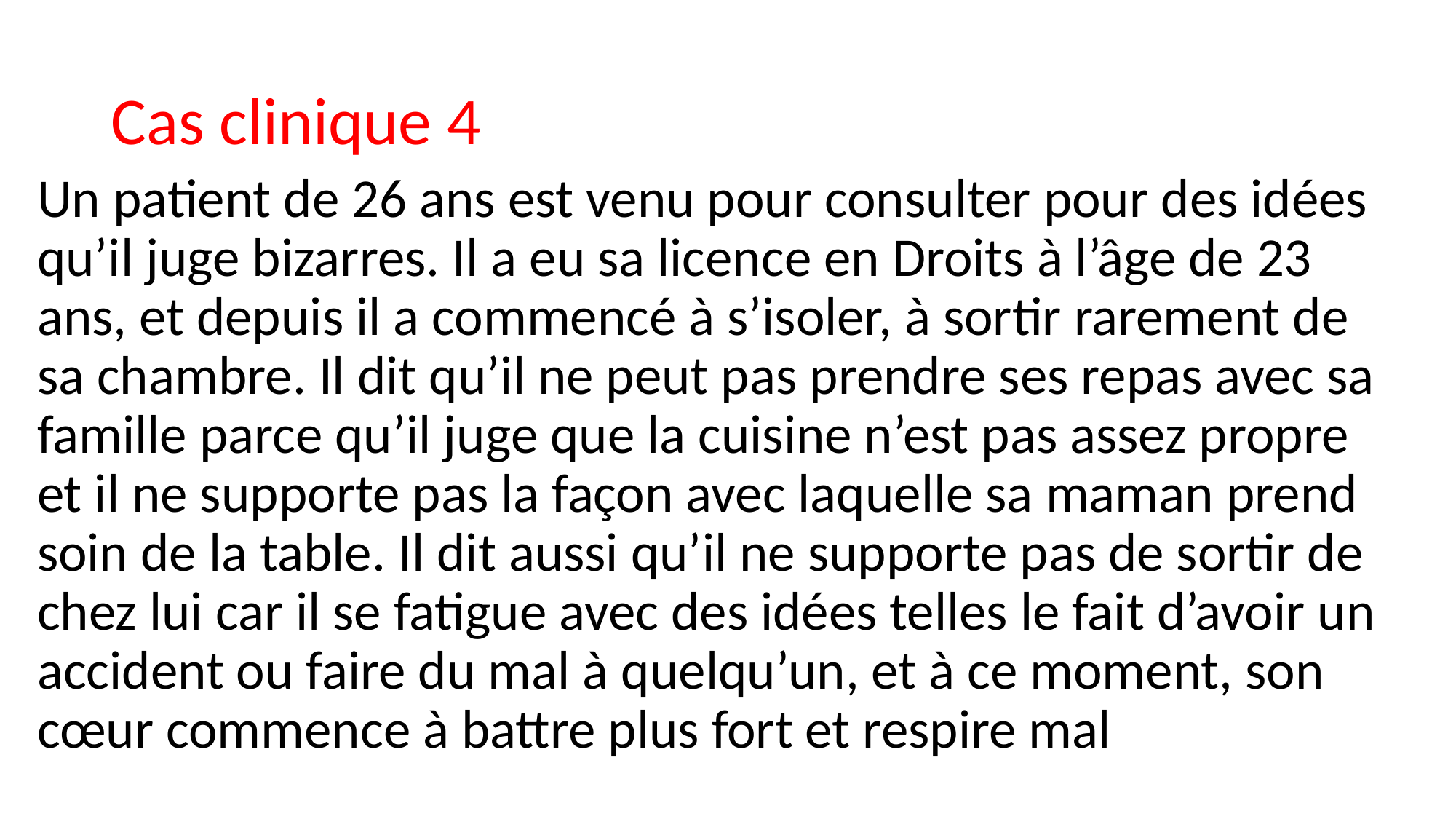

# Cas clinique 4
Un patient de 26 ans est venu pour consulter pour des idées qu’il juge bizarres. Il a eu sa licence en Droits à l’âge de 23 ans, et depuis il a commencé à s’isoler, à sortir rarement de sa chambre. Il dit qu’il ne peut pas prendre ses repas avec sa famille parce qu’il juge que la cuisine n’est pas assez propre et il ne supporte pas la façon avec laquelle sa maman prend soin de la table. Il dit aussi qu’il ne supporte pas de sortir de chez lui car il se fatigue avec des idées telles le fait d’avoir un accident ou faire du mal à quelqu’un, et à ce moment, son cœur commence à battre plus fort et respire mal